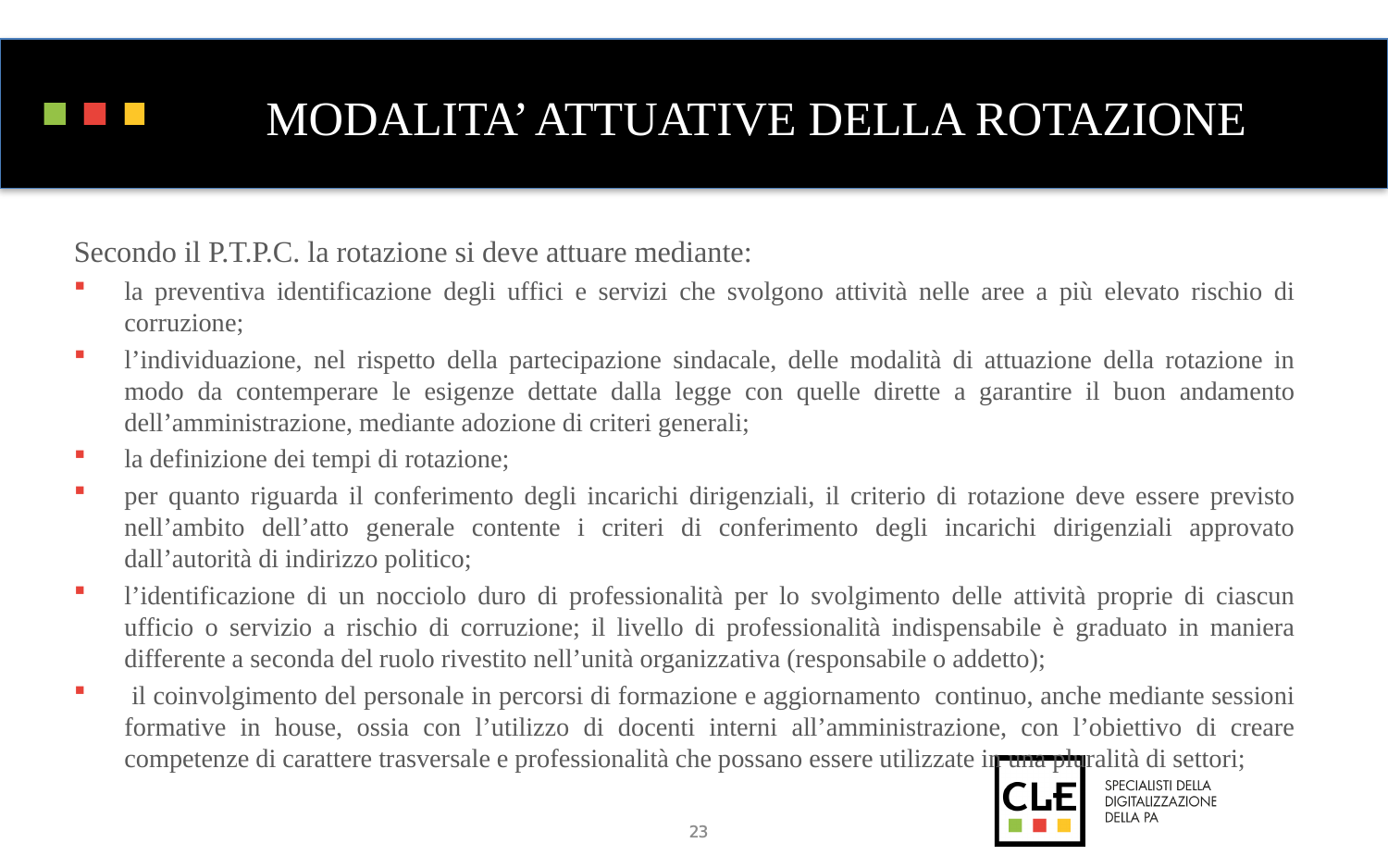

# MODALITA’ ATTUATIVE DELLA ROTAZIONE
Secondo il P.T.P.C. la rotazione si deve attuare mediante:
la preventiva identificazione degli uffici e servizi che svolgono attività nelle aree a più elevato rischio di corruzione;
l’individuazione, nel rispetto della partecipazione sindacale, delle modalità di attuazione della rotazione in modo da contemperare le esigenze dettate dalla legge con quelle dirette a garantire il buon andamento dell’amministrazione, mediante adozione di criteri generali;
la definizione dei tempi di rotazione;
per quanto riguarda il conferimento degli incarichi dirigenziali, il criterio di rotazione deve essere previsto nell’ambito dell’atto generale contente i criteri di conferimento degli incarichi dirigenziali approvato dall’autorità di indirizzo politico;
l’identificazione di un nocciolo duro di professionalità per lo svolgimento delle attività proprie di ciascun ufficio o servizio a rischio di corruzione; il livello di professionalità indispensabile è graduato in maniera differente a seconda del ruolo rivestito nell’unità organizzativa (responsabile o addetto);
 il coinvolgimento del personale in percorsi di formazione e aggiornamento  continuo, anche mediante sessioni formative in house, ossia con l’utilizzo di docenti interni all’amministrazione, con l’obiettivo di creare competenze di carattere trasversale e professionalità che possano essere utilizzate in una pluralità di settori;

23